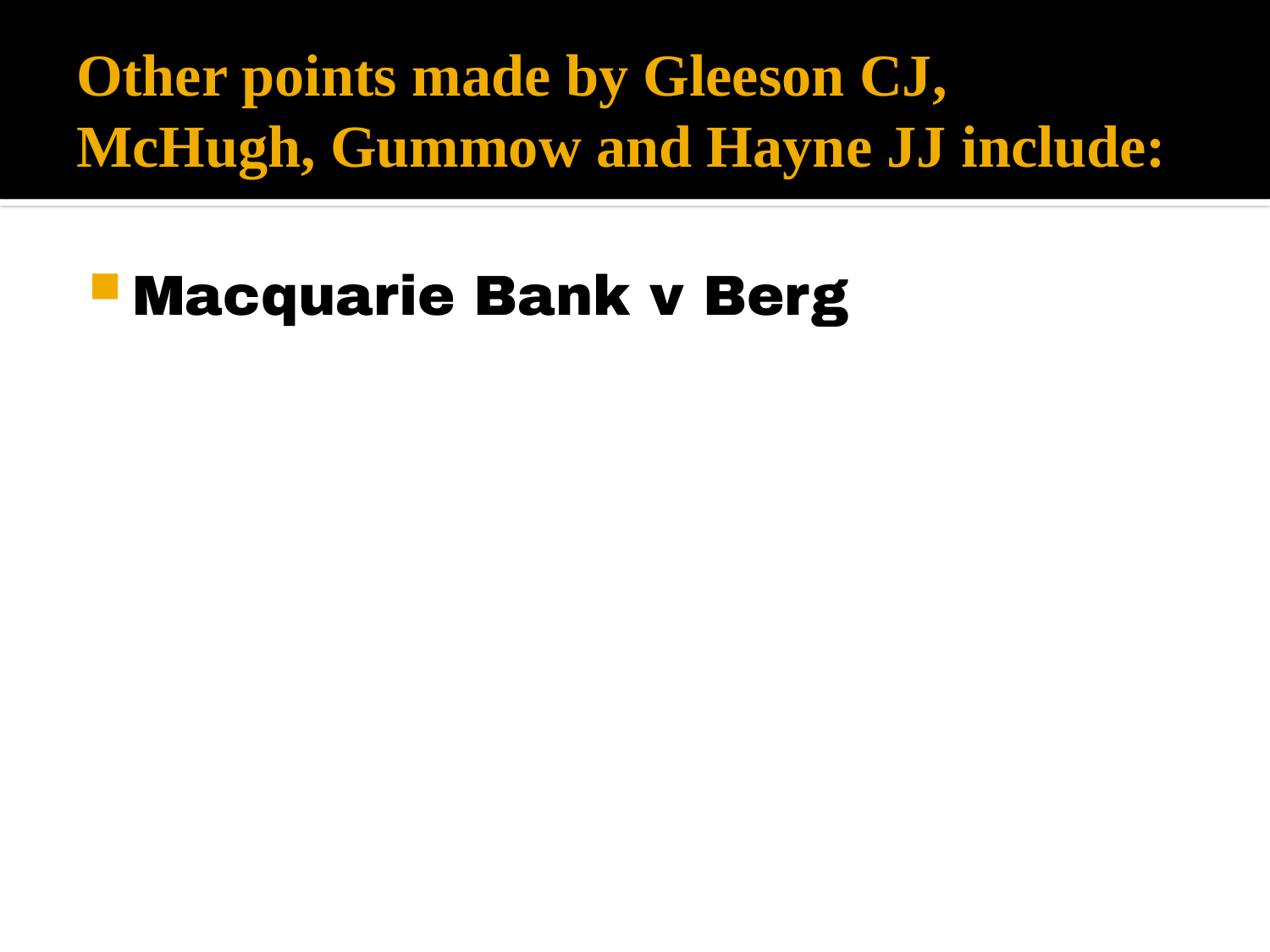

# Other points made by Gleeson CJ, McHugh, Gummow and Hayne JJ include:
Macquarie Bank v Berg